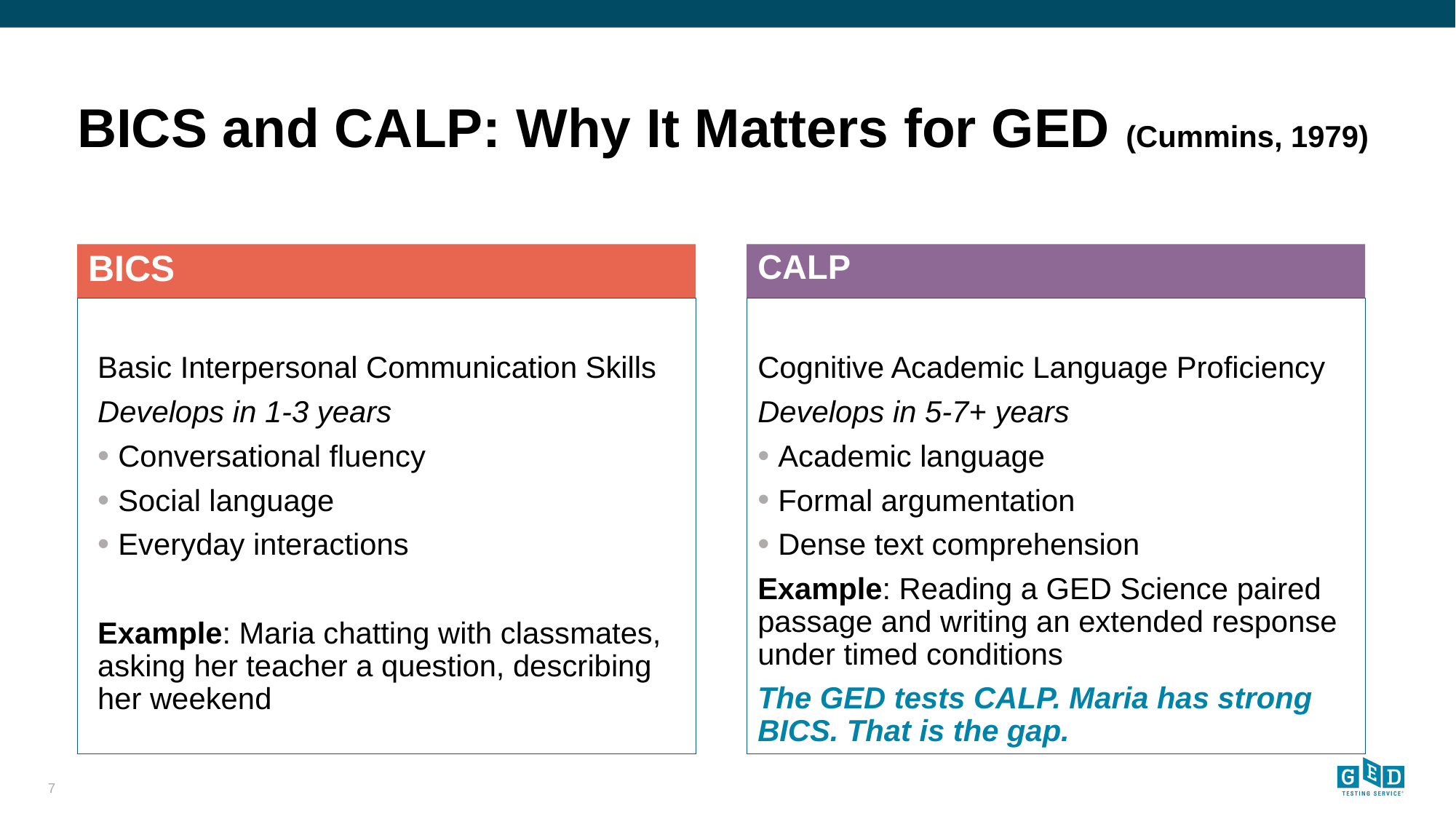

# BICS and CALP: Why It Matters for GED (Cummins, 1979)
BICS
CALP

Cognitive Academic Language Proficiency
Develops in 5-7+ years
Academic language
Formal argumentation
Dense text comprehension
Example: Reading a GED Science paired passage and writing an extended response under timed conditions
The GED tests CALP. Maria has strong BICS. That is the gap.
Basic Interpersonal Communication Skills
Develops in 1-3 years
Conversational fluency
Social language
Everyday interactions

Example: Maria chatting with classmates, asking her teacher a question, describing her weekend
7